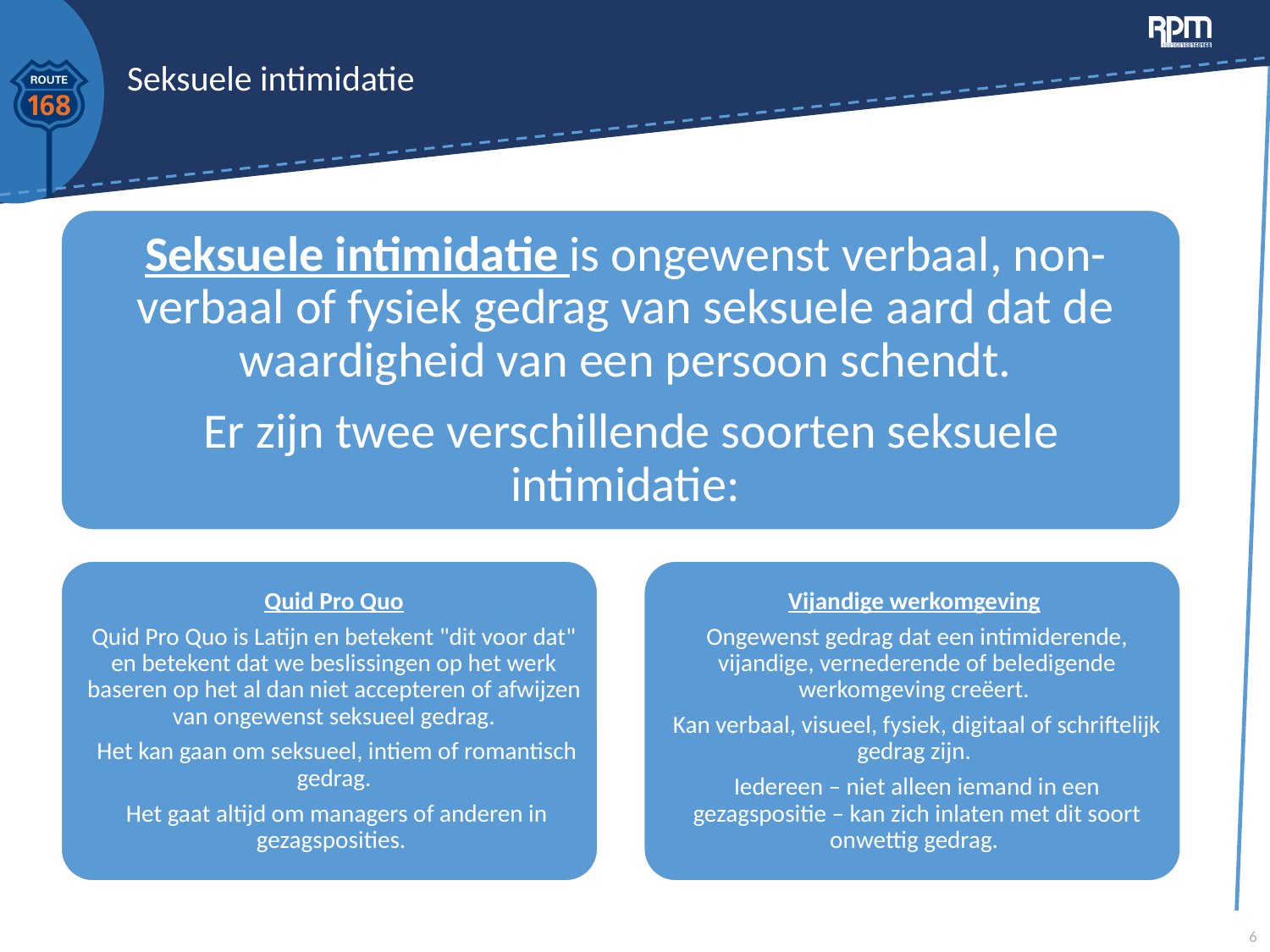

# Seksuele intimidatie
Seksuele intimidatie is ongewenst verbaal, non-verbaal of fysiek gedrag van seksuele aard dat de waardigheid van een persoon schendt.
 Er zijn twee verschillende soorten seksuele intimidatie:
Quid Pro Quo
Quid Pro Quo is Latijn en betekent "dit voor dat" en betekent dat we beslissingen op het werk baseren op het al dan niet accepteren of afwijzen van ongewenst seksueel gedrag.
 Het kan gaan om seksueel, intiem of romantisch gedrag.
 Het gaat altijd om managers of anderen in gezagsposities.
Vijandige werkomgeving
Ongewenst gedrag dat een intimiderende, vijandige, vernederende of beledigende werkomgeving creëert.
Kan verbaal, visueel, fysiek, digitaal of schriftelijk gedrag zijn.
Iedereen – niet alleen iemand in een gezagspositie – kan zich inlaten met dit soort onwettig gedrag.
6